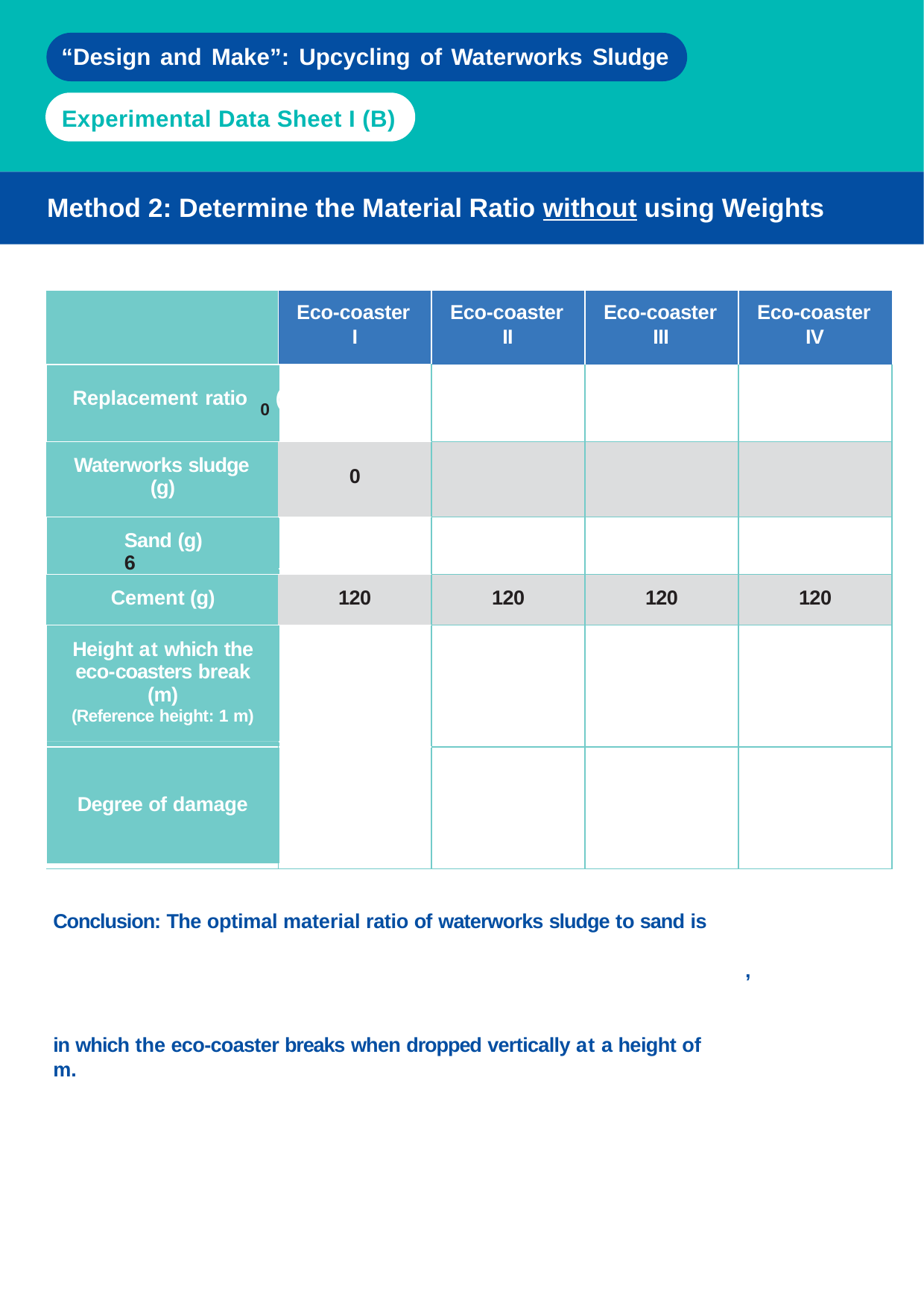

“Design and Make”: Upcycling of Waterworks Sludge

Experimental Data Sheet I (B)

Method 2: Determine the Material Ratio without using Weights
|  | Eco-coaster I | Eco-coaster II | Eco-coaster III | Eco-coaster IV |
| --- | --- | --- | --- | --- |
| Replacement ratio 0 (%) |  |  |  |  |
| Waterworks sludge (g) | 0 |  |  |  |
| Sand (g) 6 |  |  |  |  |
| Cement (g) | 120 | 120 | 120 | 120 |
| Height at which the eco-coasters break (m) (Reference height: 1 m) |  |  |  |  |
| Degree of damage |  |  |  |  |

Conclusion: The optimal material ratio of waterworks sludge to sand is

	 ,

in which the eco-coaster breaks when dropped vertically at a height of 	 m.